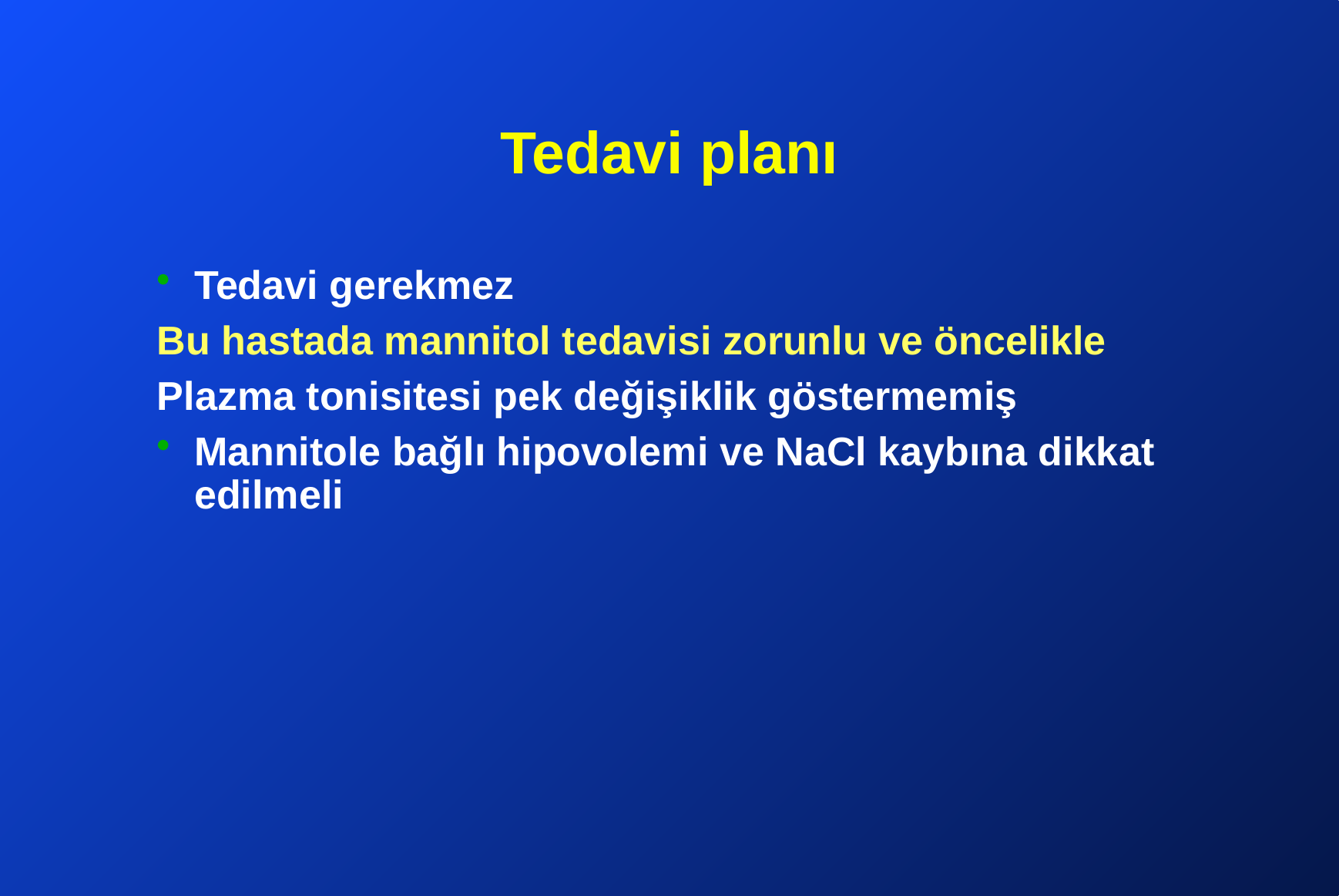

# Tedavi planı
Tedavi gerekmez
Bu hastada mannitol tedavisi zorunlu ve öncelikle
Plazma tonisitesi pek değişiklik göstermemiş
Mannitole bağlı hipovolemi ve NaCl kaybına dikkat edilmeli